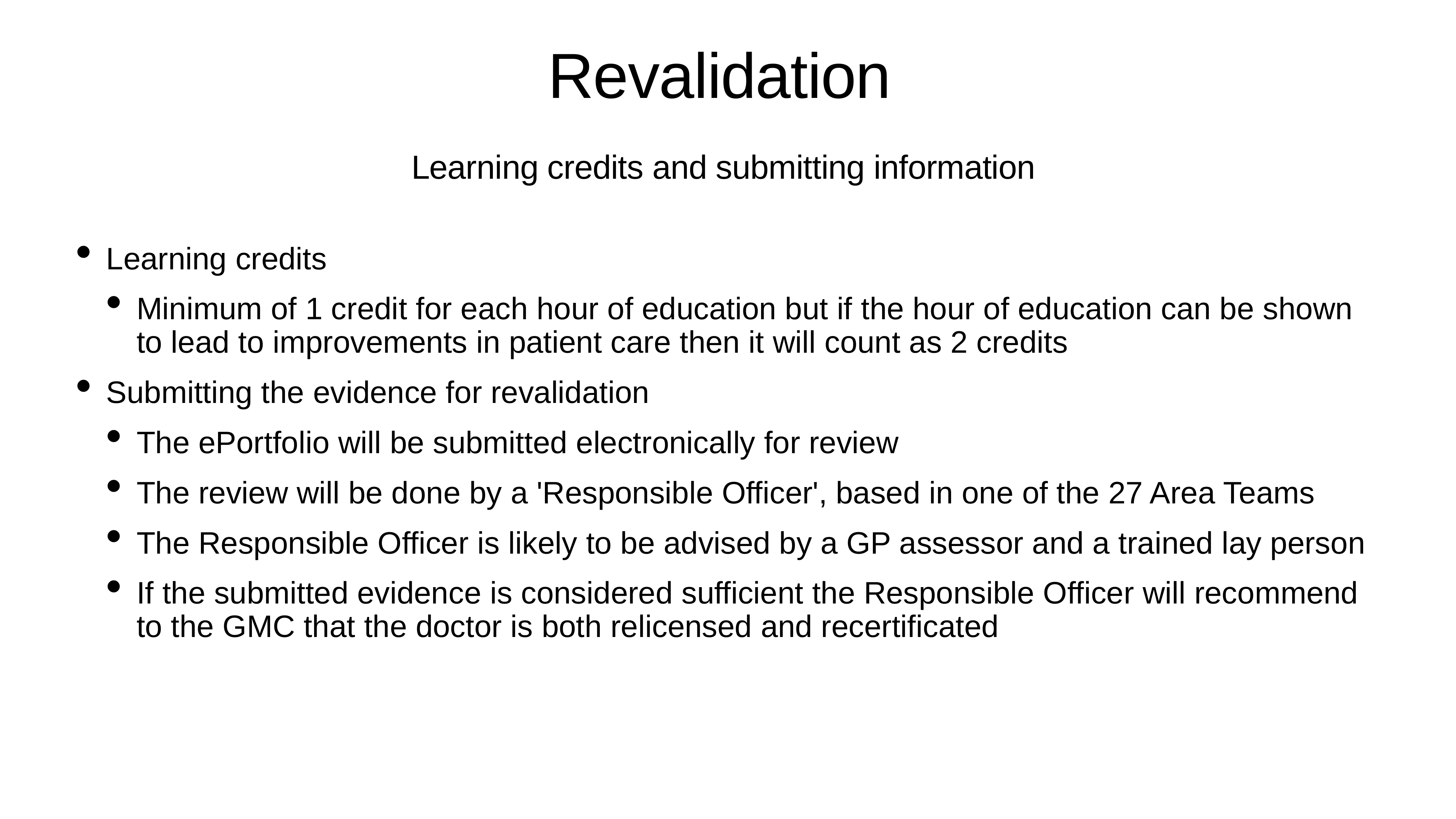

# Revalidation
Learning credits and submitting information
Learning credits
Minimum of 1 credit for each hour of education but if the hour of education can be shown to lead to improvements in patient care then it will count as 2 credits
Submitting the evidence for revalidation
The ePortfolio will be submitted electronically for review
The review will be done by a 'Responsible Officer', based in one of the 27 Area Teams
The Responsible Officer is likely to be advised by a GP assessor and a trained lay person
If the submitted evidence is considered sufficient the Responsible Officer will recommend to the GMC that the doctor is both relicensed and recertificated